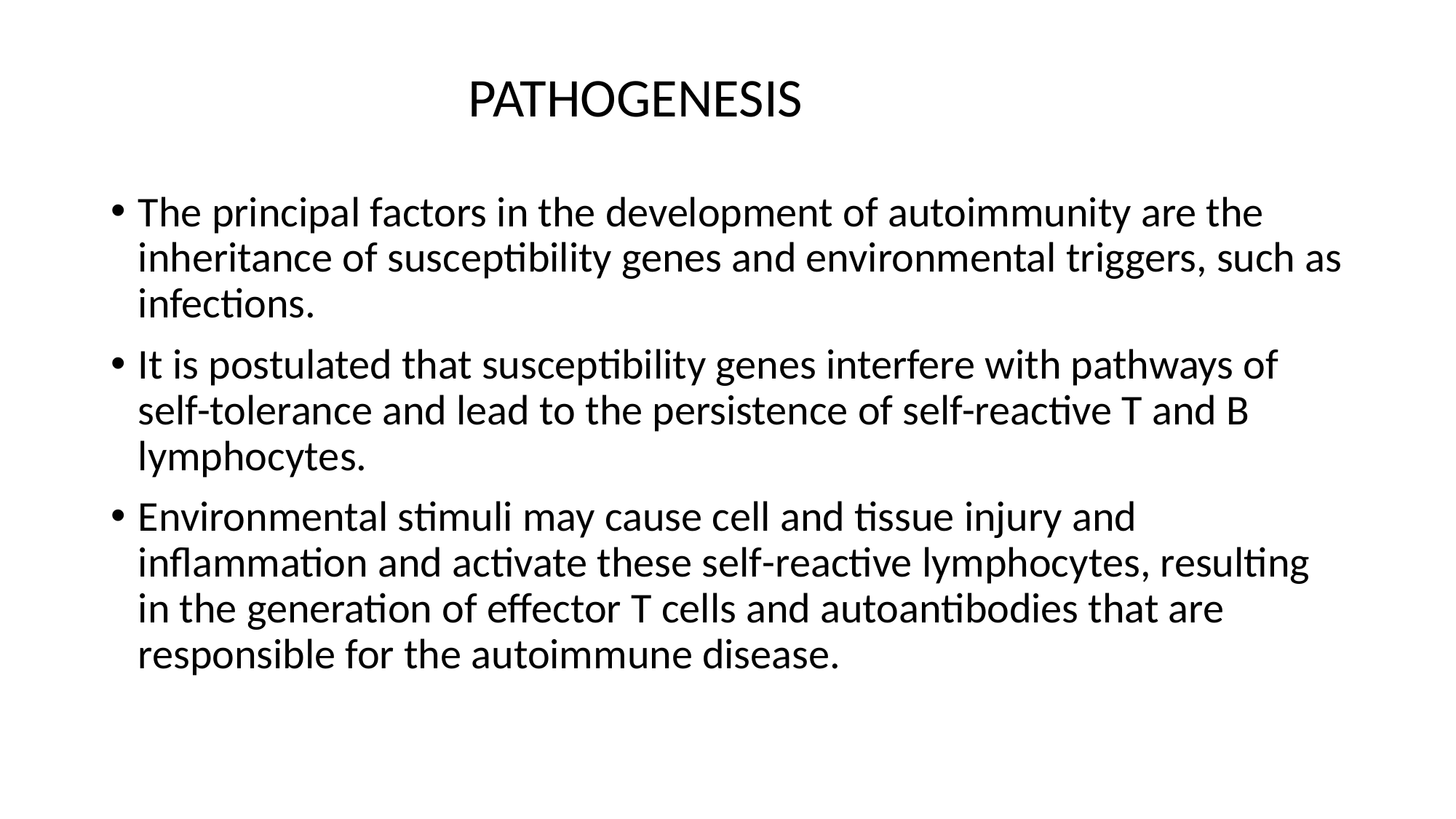

# Pathogenesis
The principal factors in the development of autoimmunity are the inheritance of susceptibility genes and environmental triggers, such as infections.
It is postulated that susceptibility genes interfere with pathways of self-tolerance and lead to the persistence of self-reactive T and B lymphocytes.
Environmental stimuli may cause cell and tissue injury and inflammation and activate these self-reactive lymphocytes, resulting in the generation of effector T cells and autoantibodies that are responsible for the autoimmune disease.